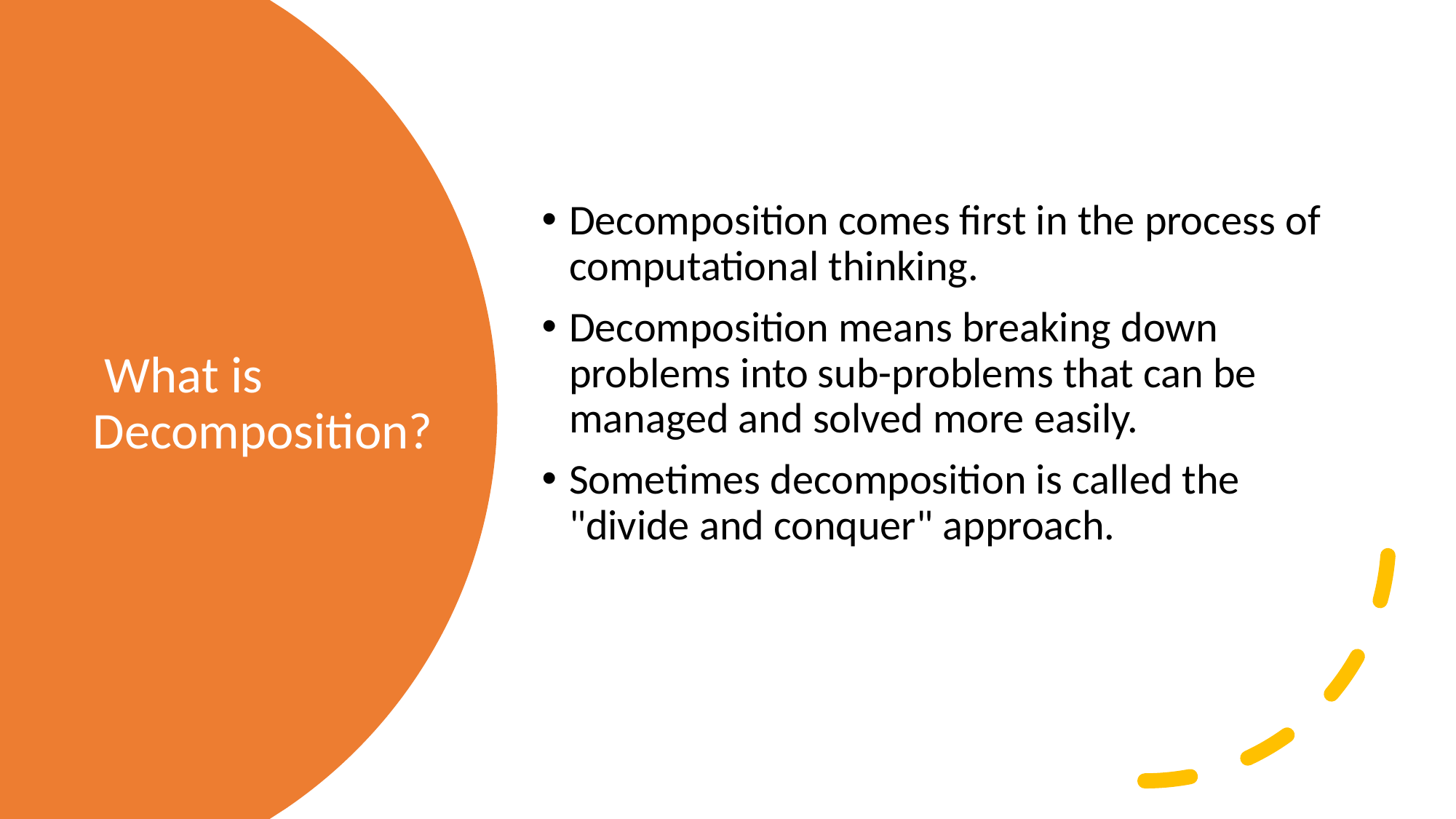

Decomposition comes first in the process of computational thinking.
Decomposition means breaking down problems into sub-problems that can be managed and solved more easily.
Sometimes decomposition is called the "divide and conquer" approach.

# What is Decomposition?